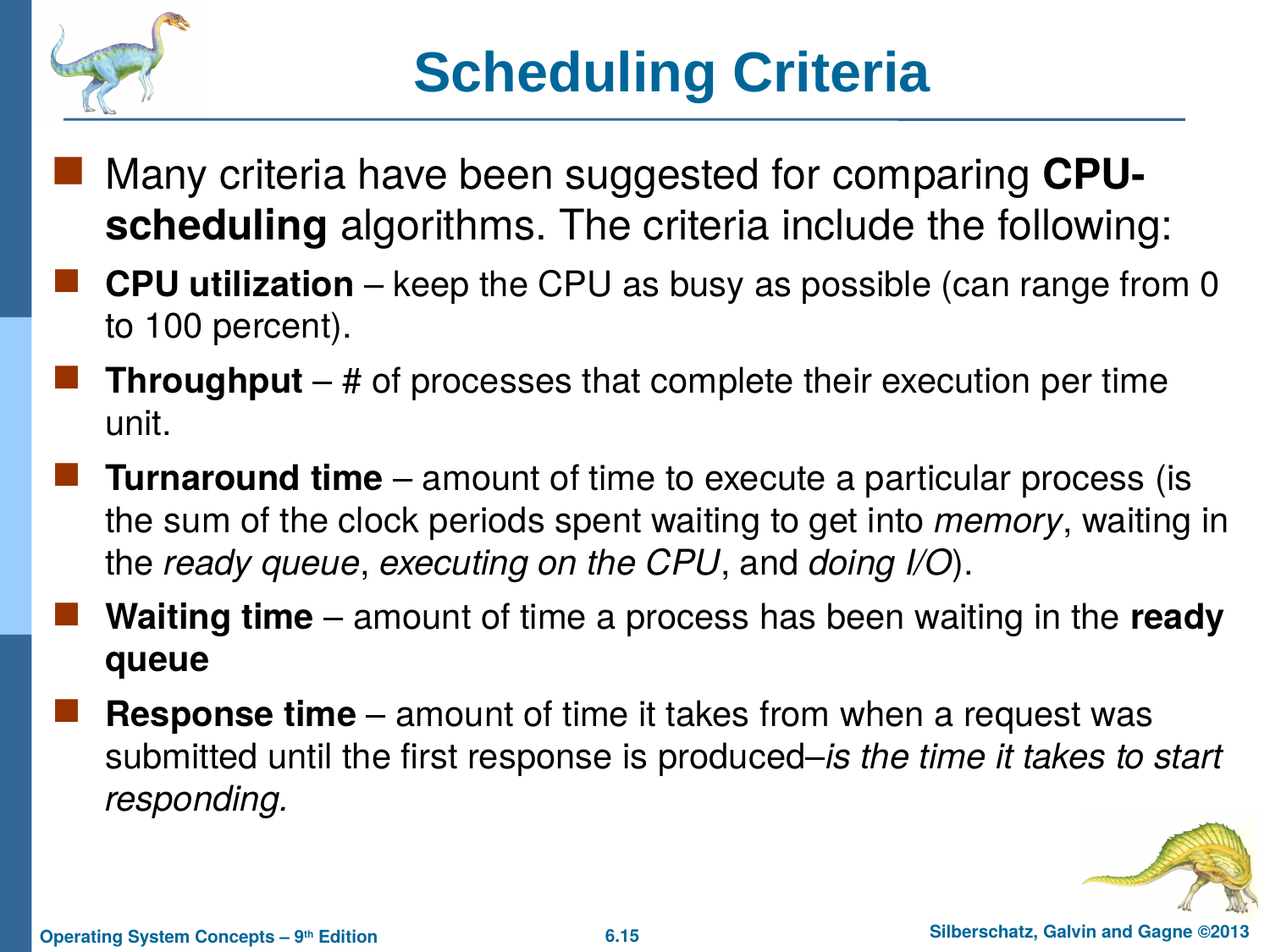

# Scheduling Criteria
Many criteria have been suggested for comparing CPU-scheduling algorithms. The criteria include the following:
CPU utilization – keep the CPU as busy as possible (can range from 0 to 100 percent).
Throughput – # of processes that complete their execution per time unit.
Turnaround time – amount of time to execute a particular process (is the sum of the clock periods spent waiting to get into memory, waiting in the ready queue, executing on the CPU, and doing I/O).
Waiting time – amount of time a process has been waiting in the ready queue
Response time – amount of time it takes from when a request was submitted until the first response is produced–is the time it takes to start responding.